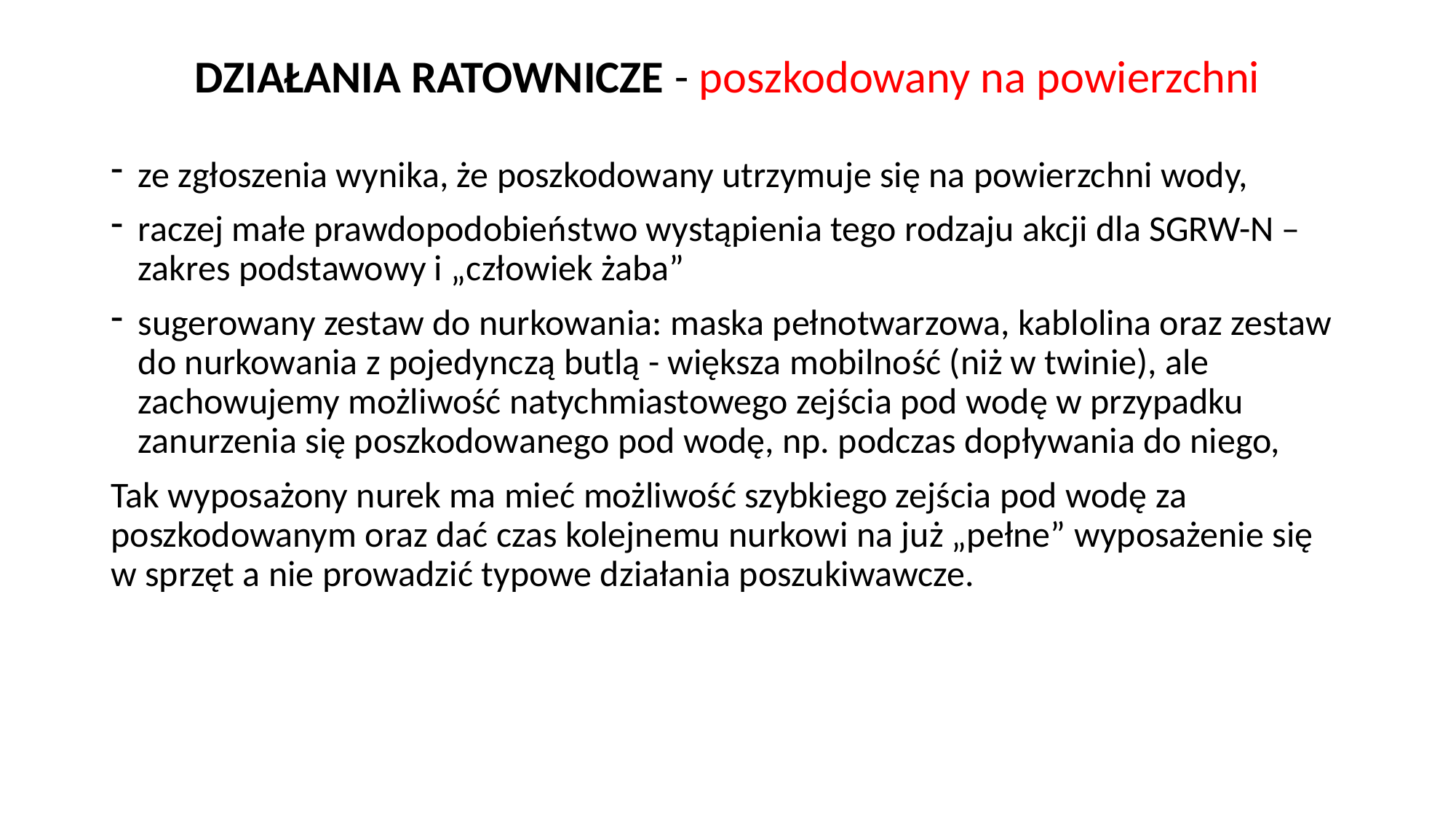

# DZIAŁANIA RATOWNICZE - poszkodowany na powierzchni
ze zgłoszenia wynika, że poszkodowany utrzymuje się na powierzchni wody,
raczej małe prawdopodobieństwo wystąpienia tego rodzaju akcji dla SGRW-N – zakres podstawowy i „człowiek żaba”
sugerowany zestaw do nurkowania: maska pełnotwarzowa, kablolina oraz zestaw do nurkowania z pojedynczą butlą - większa mobilność (niż w twinie), ale zachowujemy możliwość natychmiastowego zejścia pod wodę w przypadku zanurzenia się poszkodowanego pod wodę, np. podczas dopływania do niego,
Tak wyposażony nurek ma mieć możliwość szybkiego zejścia pod wodę za poszkodowanym oraz dać czas kolejnemu nurkowi na już „pełne” wyposażenie się w sprzęt a nie prowadzić typowe działania poszukiwawcze.